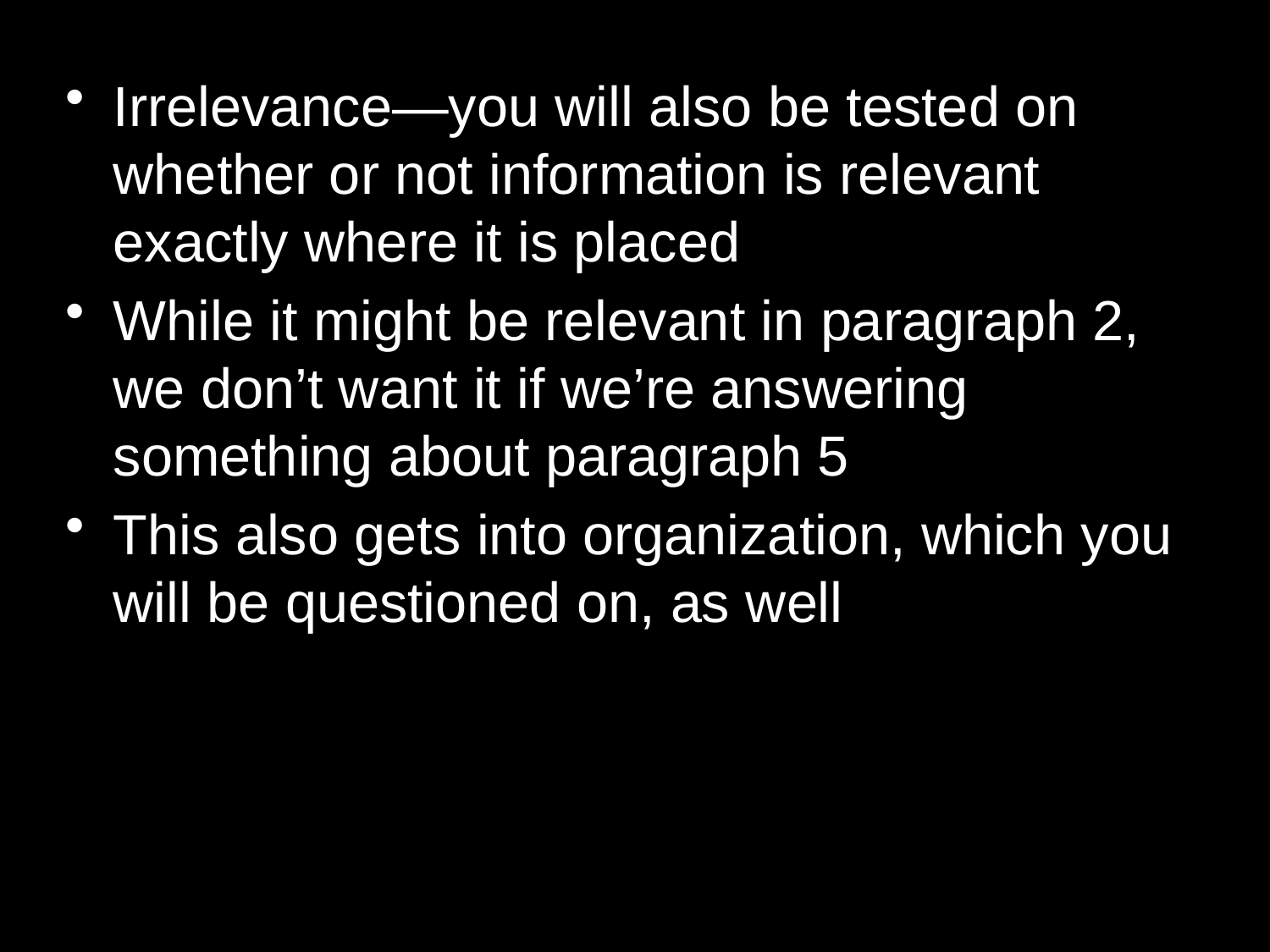

Irrelevance—you will also be tested on whether or not information is relevant exactly where it is placed
While it might be relevant in paragraph 2, we don’t want it if we’re answering something about paragraph 5
This also gets into organization, which you will be questioned on, as well